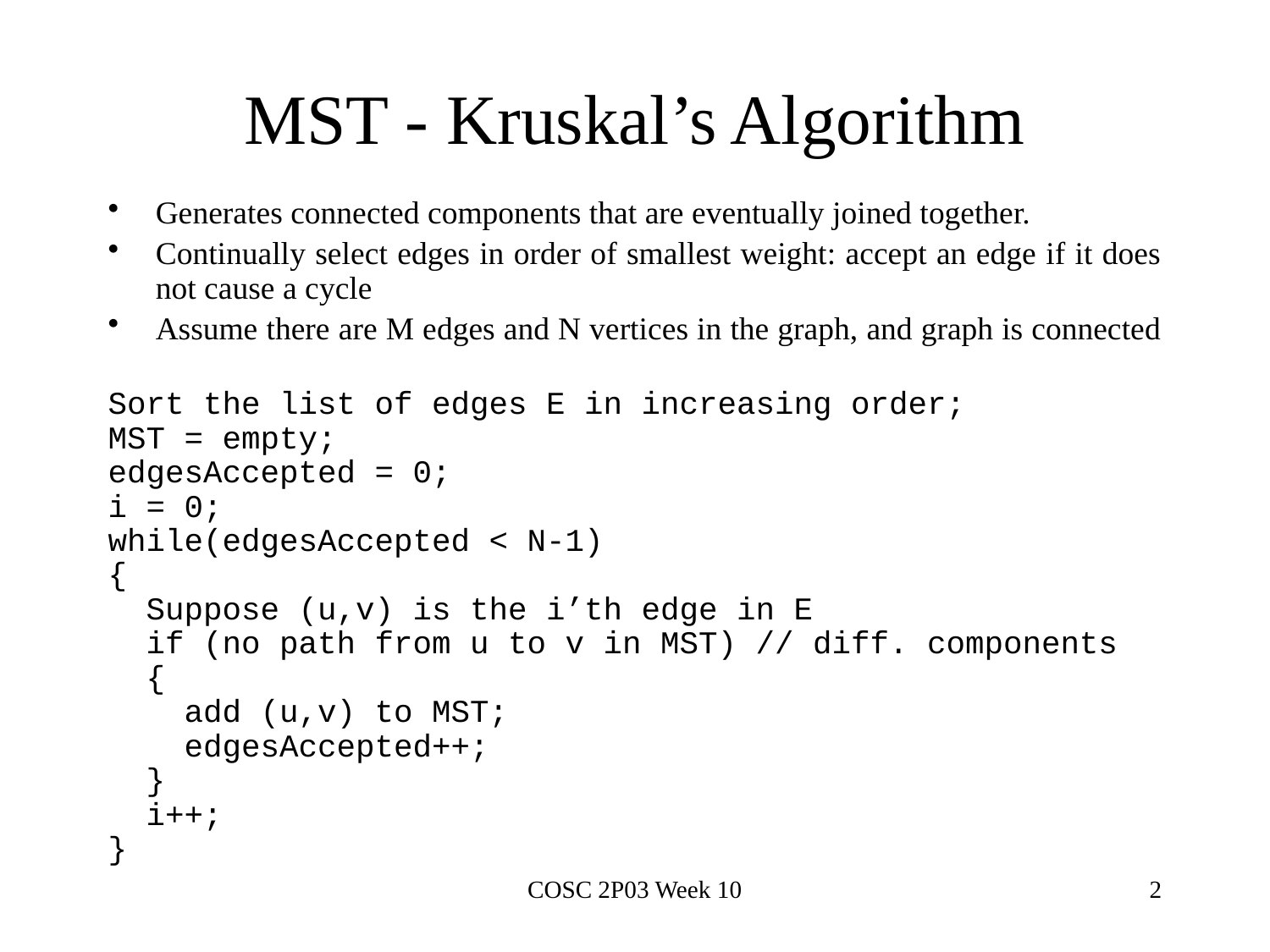

# MST - Kruskal’s Algorithm
Generates connected components that are eventually joined together.
Continually select edges in order of smallest weight: accept an edge if it does not cause a cycle
Assume there are M edges and N vertices in the graph, and graph is connected

Sort the list of edges E in increasing order;
MST = empty;
edgesAccepted = 0;
i = 0;
while(edgesAccepted < N-1)
{
  Suppose (u,v) is the i’th edge in E
  if (no path from u to v in MST) // diff. components
  {
    add (u,v) to MST;
    edgesAccepted++;
  }
  i++;
}
COSC 2P03 Week 10
2